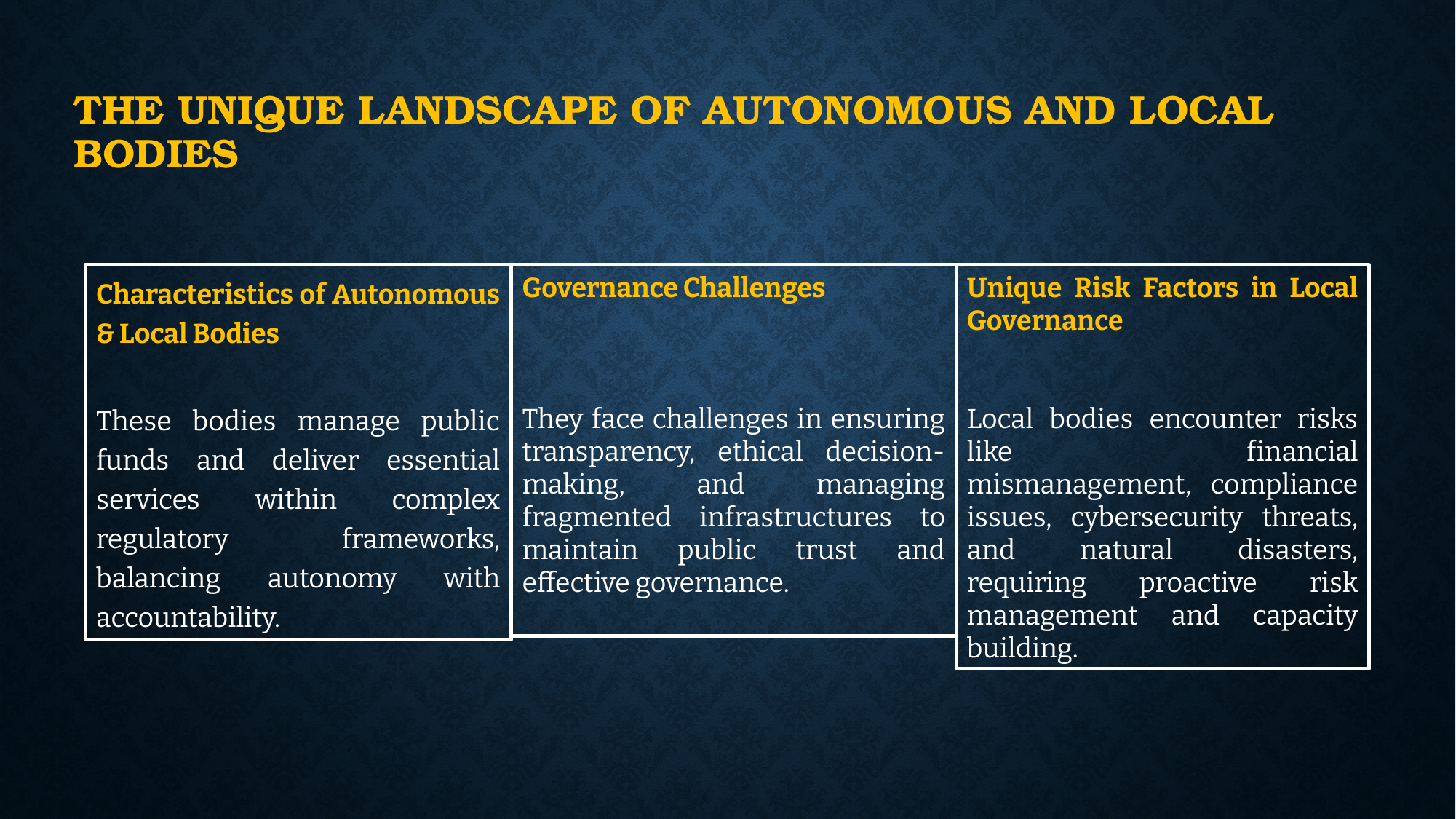

# THE UNIQUE LANDSCAPE OF AUTONOMOUS AND LOCAL BODIES
Characteristics of Autonomous & Local Bodies

These bodies manage public funds and deliver essential services within complex regulatory frameworks, balancing autonomy with accountability.
Governance Challenges

They face challenges in ensuring transparency, ethical decision-making, and managing fragmented infrastructures to maintain public trust and effective governance.

Unique Risk Factors in Local Governance

Local bodies encounter risks like financial mismanagement, compliance issues, cybersecurity threats, and natural disasters, requiring proactive risk management and capacity building.